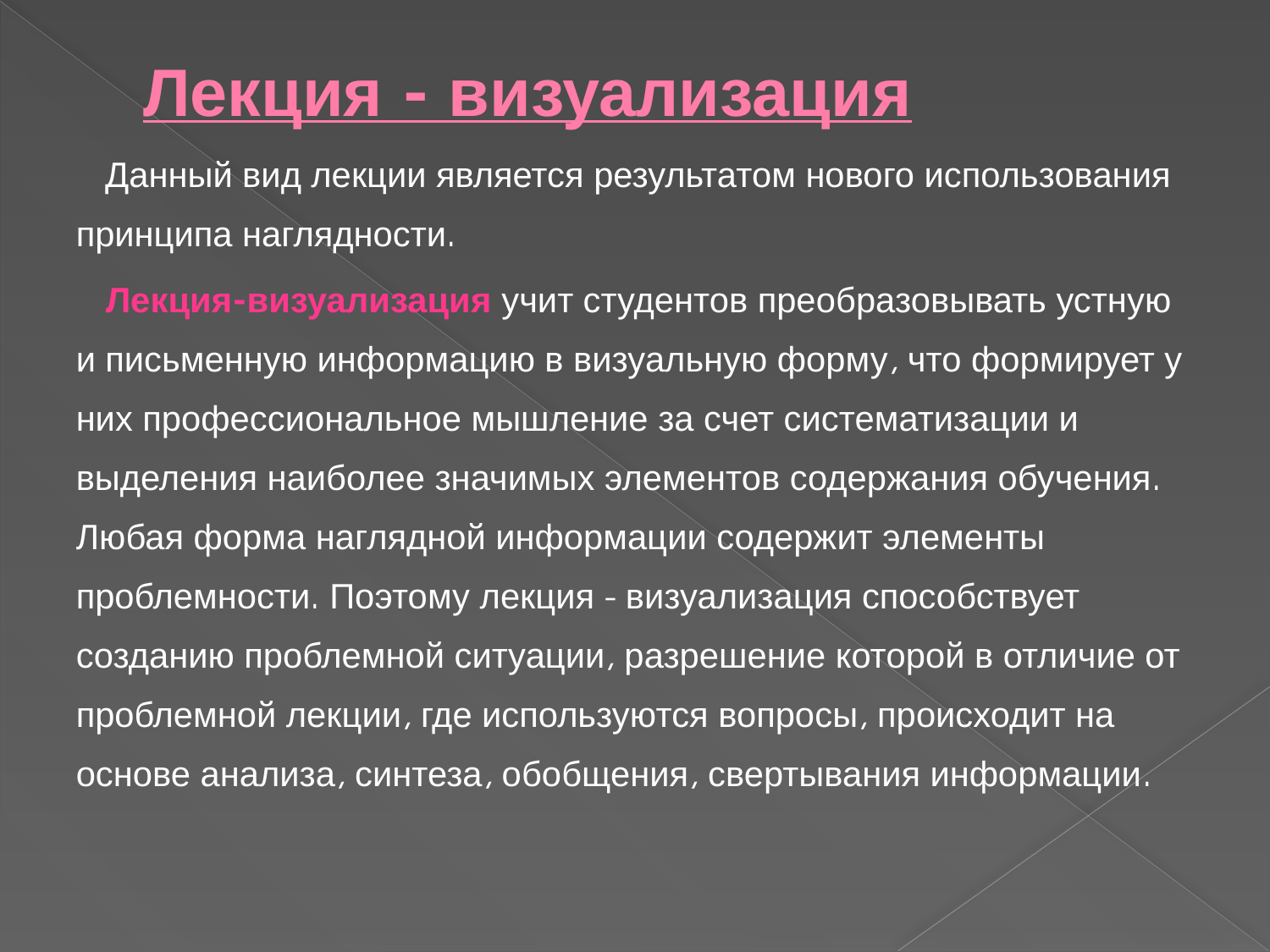

# Лекция - визуализация
   Данный вид лекции является результатом нового использования принципа наглядности.
   Лекция-визуализация учит студентов преобразовывать устную и письменную информацию в визуальную форму, что формирует у них профессиональное мышление за счет систематизации и выделения наиболее значимых элементов содержания обучения. Любая форма наглядной информации содержит элементы проблемности. Поэтому лекция - визуализация способствует созданию проблемной ситуации, разрешение которой в отличие от проблемной лекции, где используются вопросы, происходит на основе анализа, синтеза, обобщения, свертывания информации.